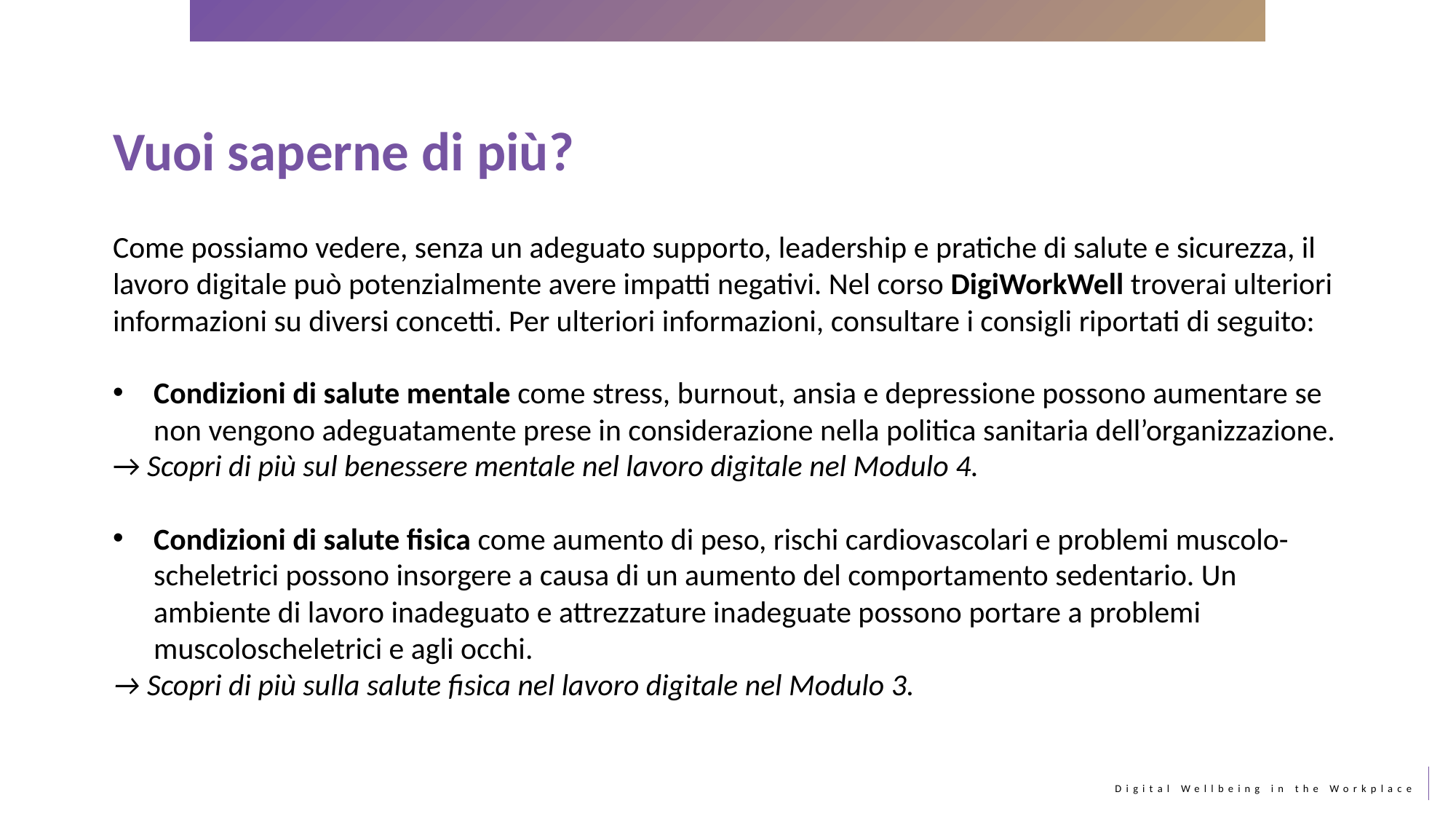

Vuoi saperne di più?
Come possiamo vedere, senza un adeguato supporto, leadership e pratiche di salute e sicurezza, il lavoro digitale può potenzialmente avere impatti negativi. Nel corso DigiWorkWell troverai ulteriori informazioni su diversi concetti. Per ulteriori informazioni, consultare i consigli riportati di seguito:

Condizioni di salute mentale come stress, burnout, ansia e depressione possono aumentare se non vengono adeguatamente prese in considerazione nella politica sanitaria dell’organizzazione.
→ Scopri di più sul benessere mentale nel lavoro digitale nel Modulo 4.

Condizioni di salute fisica come aumento di peso, rischi cardiovascolari e problemi muscolo-scheletrici possono insorgere a causa di un aumento del comportamento sedentario. Un ambiente di lavoro inadeguato e attrezzature inadeguate possono portare a problemi muscoloscheletrici e agli occhi.
→ Scopri di più sulla salute fisica nel lavoro digitale nel Modulo 3.